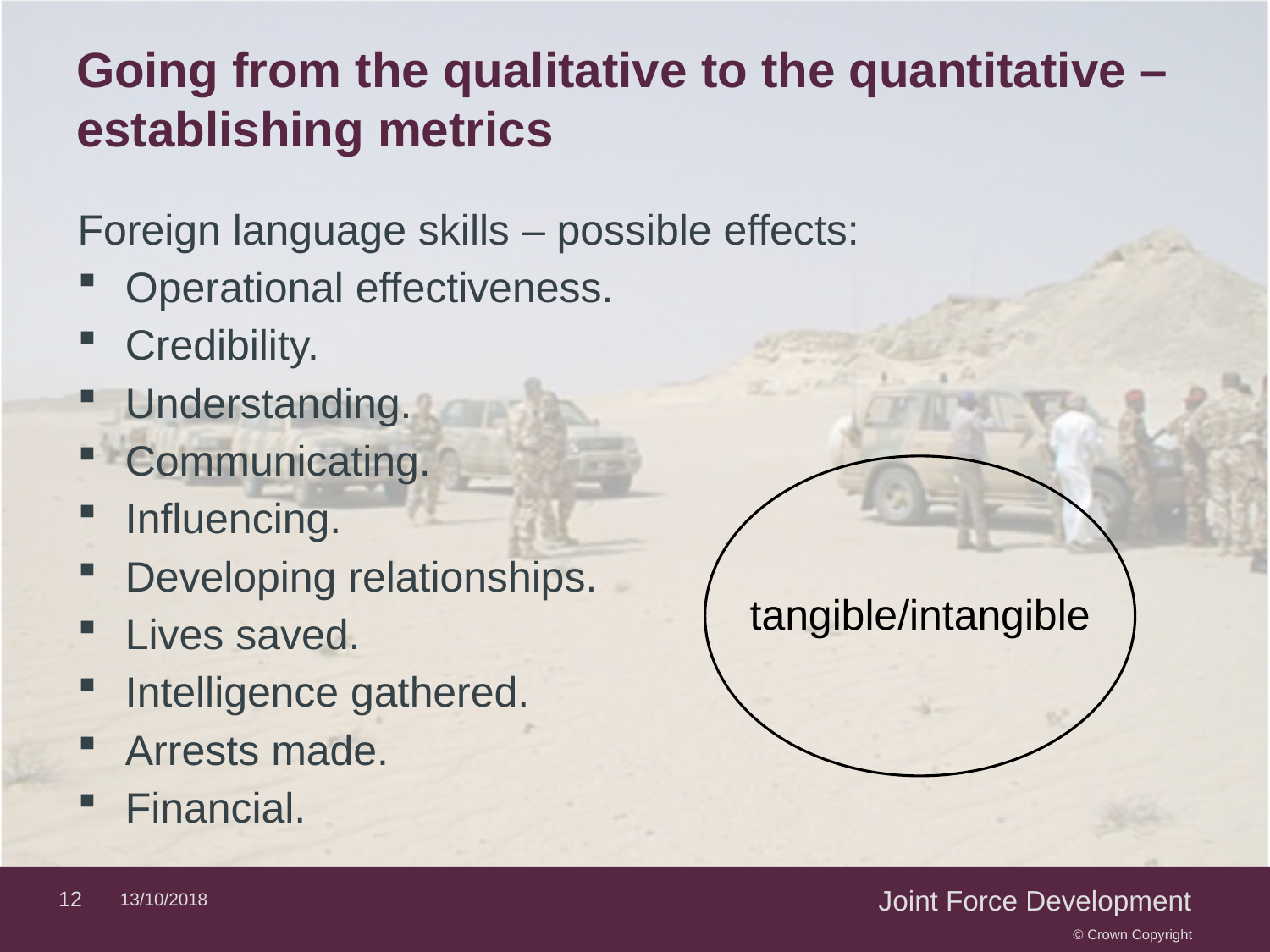

# Going from the qualitative to the quantitative – establishing metrics
Foreign language skills – possible effects:
Operational effectiveness.
Credibility.
Understanding.
Communicating.
Influencing.
Developing relationships.
Lives saved.
Intelligence gathered.
Arrests made.
Financial.

tangible/intangible